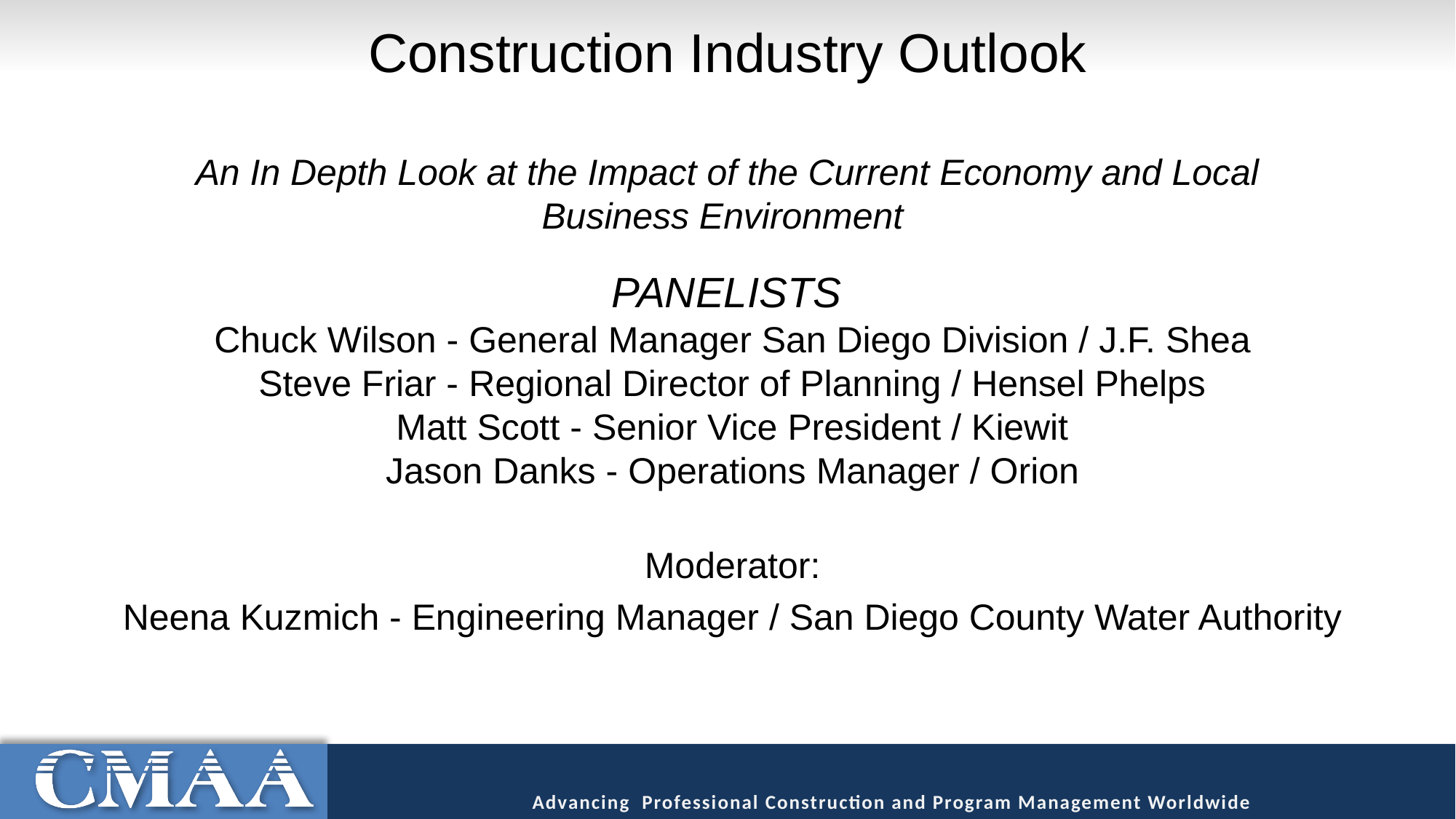

Construction Industry Outlook

An In Depth Look at the Impact of the Current Economy and Local Business Environment
PANELISTS
Chuck Wilson - General Manager San Diego Division / J.F. Shea
Steve Friar - Regional Director of Planning / Hensel Phelps
Matt Scott - Senior Vice President / Kiewit
Jason Danks - Operations Manager / Orion
Moderator:
 Neena Kuzmich - Engineering Manager / San Diego County Water Authority
Advancing  Professional Construction and Program Management Worldwide